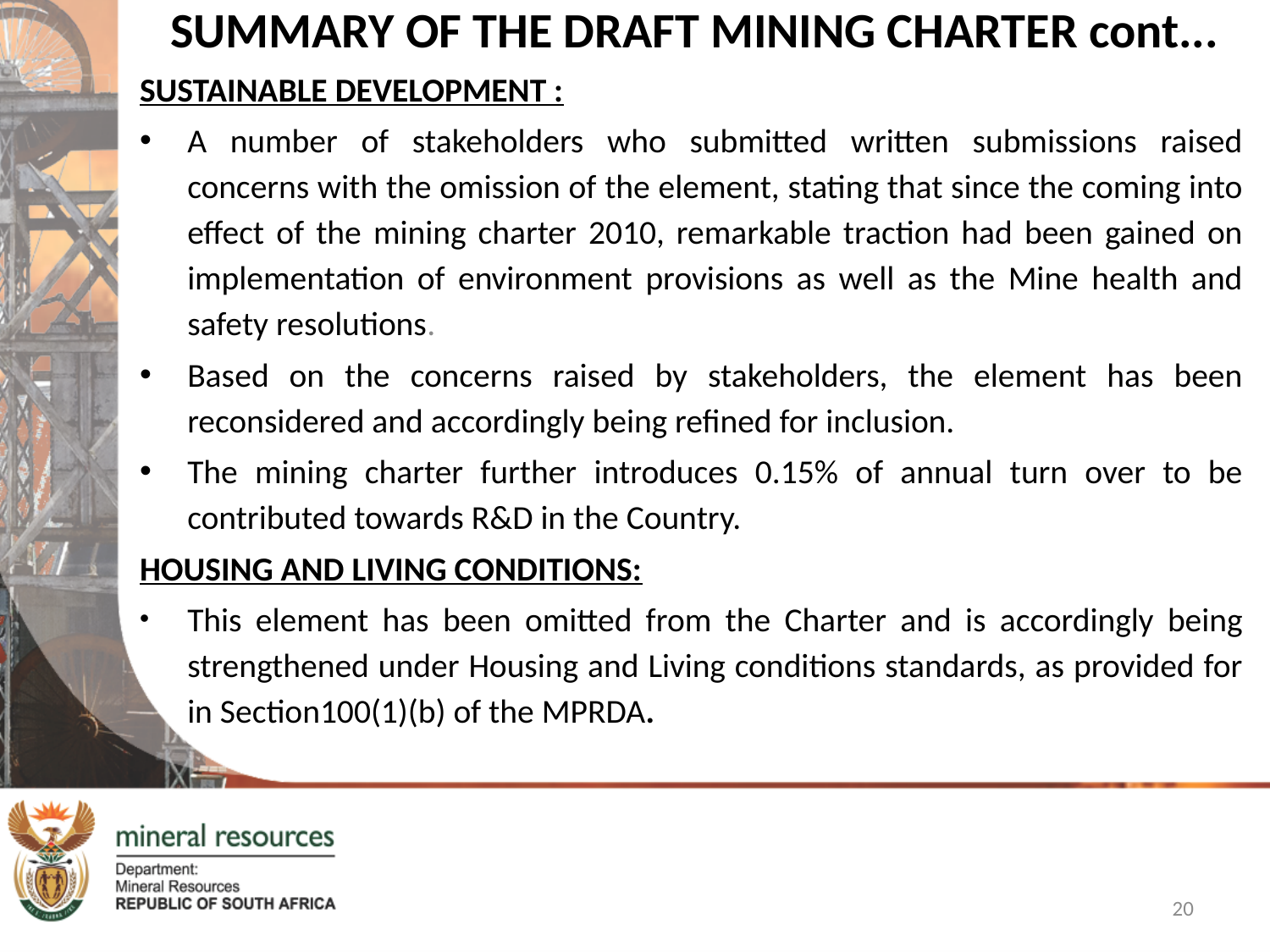

# SUMMARY OF THE DRAFT MINING CHARTER cont...
SUSTAINABLE DEVELOPMENT :
A number of stakeholders who submitted written submissions raised concerns with the omission of the element, stating that since the coming into effect of the mining charter 2010, remarkable traction had been gained on implementation of environment provisions as well as the Mine health and safety resolutions.
Based on the concerns raised by stakeholders, the element has been reconsidered and accordingly being refined for inclusion.
The mining charter further introduces 0.15% of annual turn over to be contributed towards R&D in the Country.
HOUSING AND LIVING CONDITIONS:
This element has been omitted from the Charter and is accordingly being strengthened under Housing and Living conditions standards, as provided for in Section100(1)(b) of the MPRDA.
20